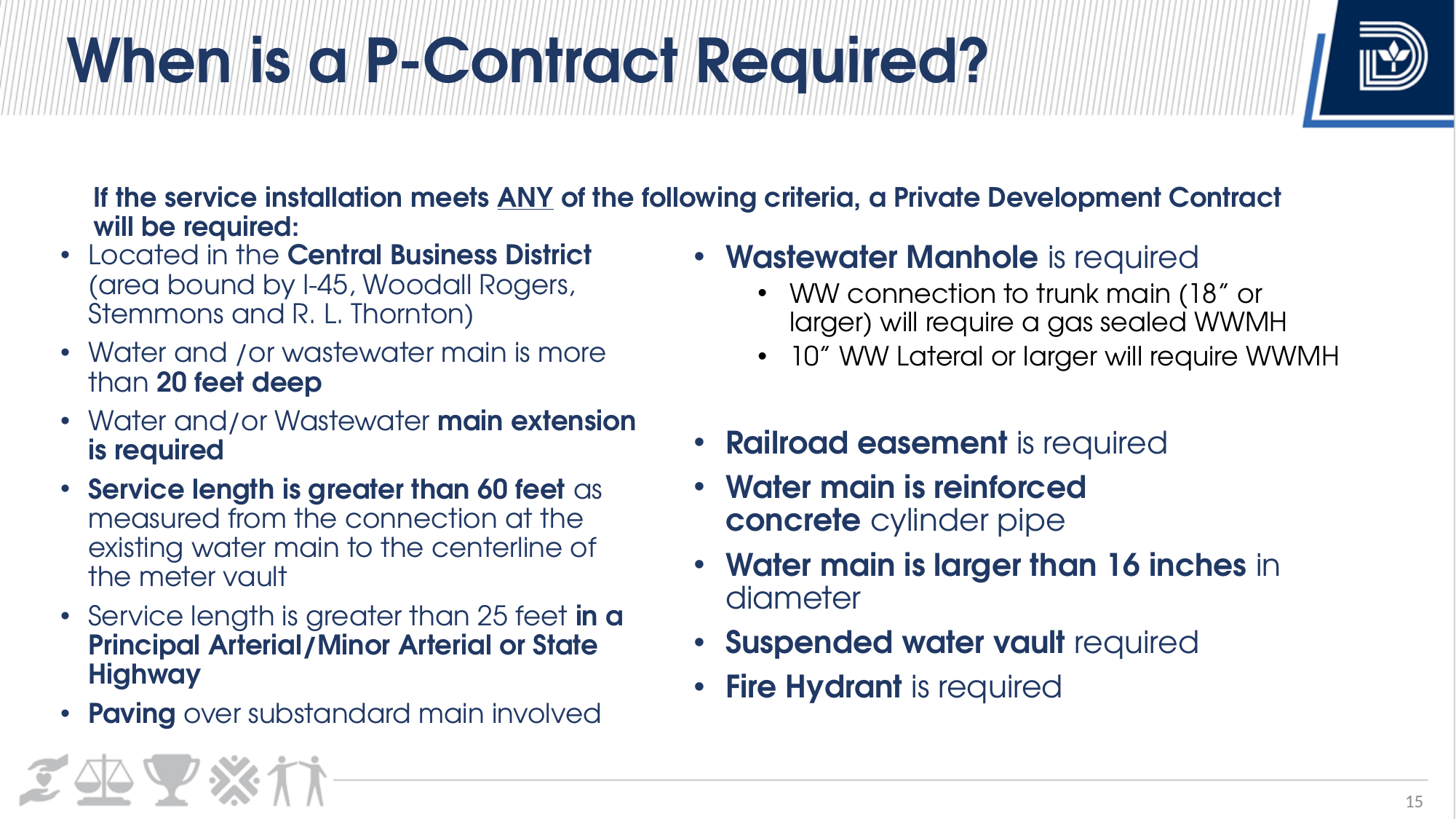

# When is a P-Contract Required?

If the service installation meets ANY of the following criteria, a Private Development Contract will be required:

Wastewater Manhole is required
WW connection to trunk main (18” or larger) will require a gas sealed WWMH
10” WW Lateral or larger will require WWMH

Railroad easement is required
Water main is reinforced concrete cylinder pipe
Water main is larger than 16 inches in diameter
Suspended water vault required
Fire Hydrant is required
Located in the Central Business District (area bound by I-45, Woodall Rogers, Stemmons and R. L. Thornton)
Water and /or wastewater main is more than 20 feet deep
Water and/or Wastewater main extension is required
Service length is greater than 60 feet as measured from the connection at the existing water main to the centerline of the meter vault
Service length is greater than 25 feet in a Principal Arterial/Minor Arterial or State Highway
Paving over substandard main involved

15